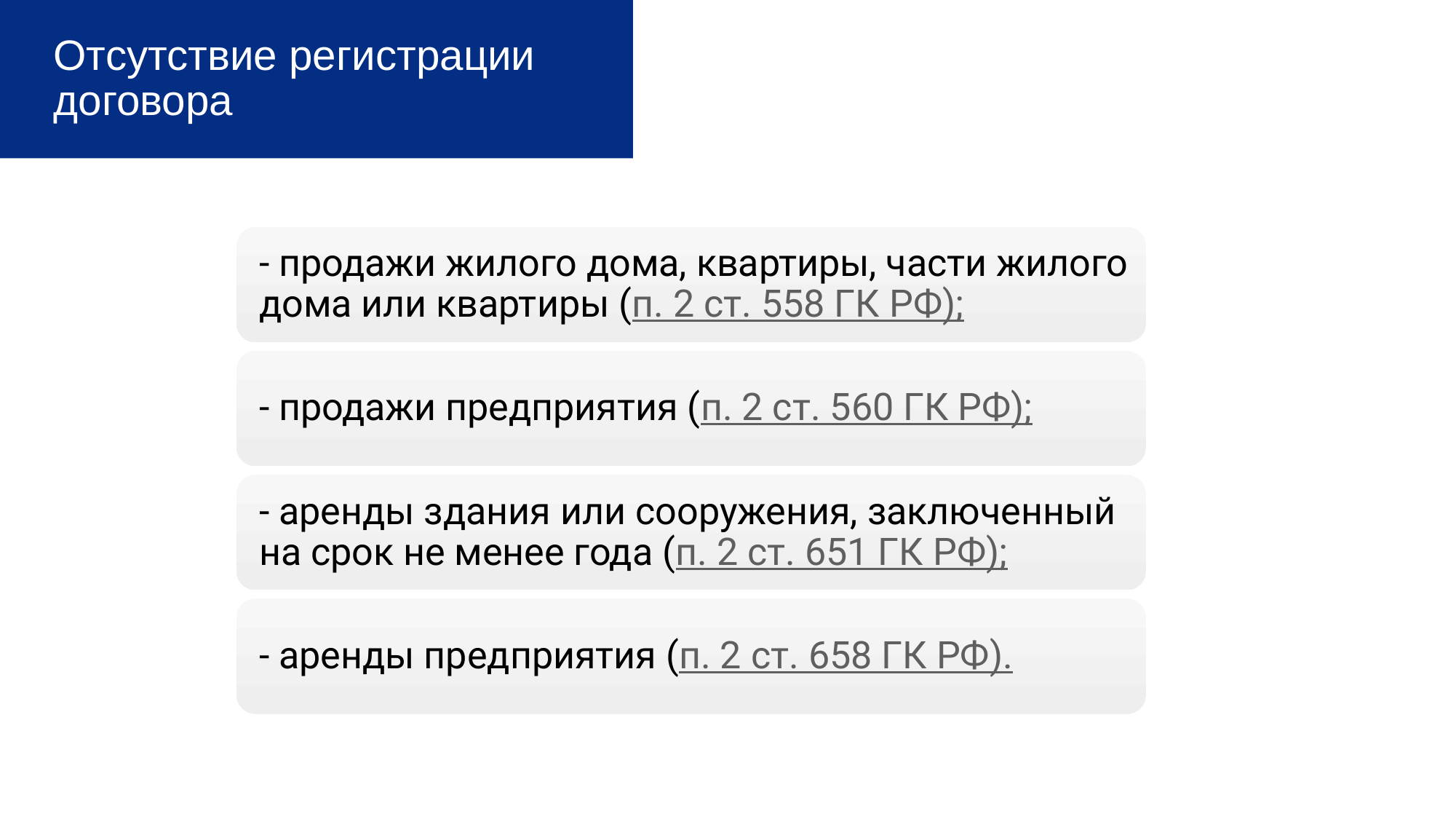

# Отсутствие регистрации договора
- продажи жилого дома, квартиры, части жилого дома или квартиры (п. 2 ст. 558 ГК РФ);
- продажи предприятия (п. 2 ст. 560 ГК РФ);
- аренды здания или сооружения, заключенный на срок не менее года (п. 2 ст. 651 ГК РФ);
- аренды предприятия (п. 2 ст. 658 ГК РФ).